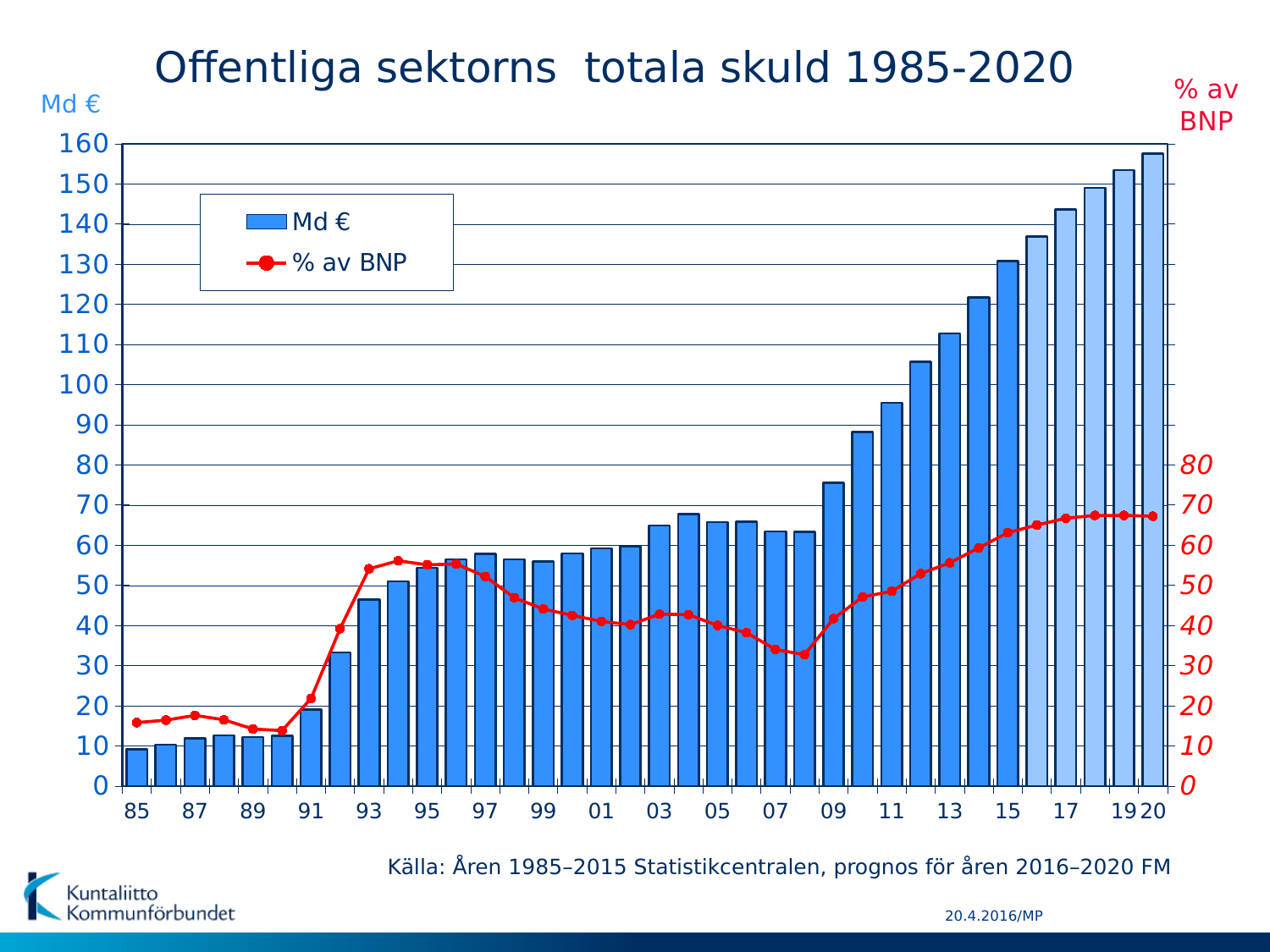

# Offentliga sektorns  totala skuld 1985-2020
% av
BNP
Md €

### Chart

| Category | Md € | % av BNP |
|---|---|---|
| 85 | 9.188 | 15.8 |
|  | 10.273 | 16.4 |
| 87 | 11.919 | 17.6 |
|  | 12.657 | 16.5 |
| 89 | 12.224 | 14.2 |
|  | 12.547 | 13.8 |
| 91 | 18.996 | 21.8 |
|  | 33.25 | 39.2 |
| 93 | 46.404 | 54.1 |
|  | 50.95 | 56.1 |
| 95 | 54.351 | 55.1 |
|  | 56.458 | 55.3 |
| 97 | 57.858 | 52.2 |
|  | 56.414 | 46.9 |
| 99 | 55.912 | 44.1 |
|  | 57.926 | 42.5 |
| 01 | 59.187 | 41.0 |
|  | 59.661 | 40.2 |
| 03 | 64.87 | 42.8 |
|  | 67.697 | 42.7 |
| 05 | 65.759 | 40.0 |
|  | 65.894 | 38.2 |
| 07 | 63.425 | 34.0 |
|  | 63.254 | 32.7 |
| 09 | 75.482 | 41.7 |
|  | 88.16 | 47.1 |
| 11 | 95.49 | 48.5 |
|  | 105.7 | 52.9 |
| 13 | 112.7 | 55.6 |
|  | 121.7429 | 59.3 |
| 15 | 130.7432 | 63.1 |
|  | 136.89 | 65.0 |
| 17 | 143.6718 | 66.7 |
|  | 149.0214 | 67.4 |
| 19 | 153.40240000000003 | 67.4 |
| 20 | 157.578624 | 67.2 |
Källa: Åren 1985–2015 Statistikcentralen, prognos för åren 2016–2020 FM
20.4.2016/MP